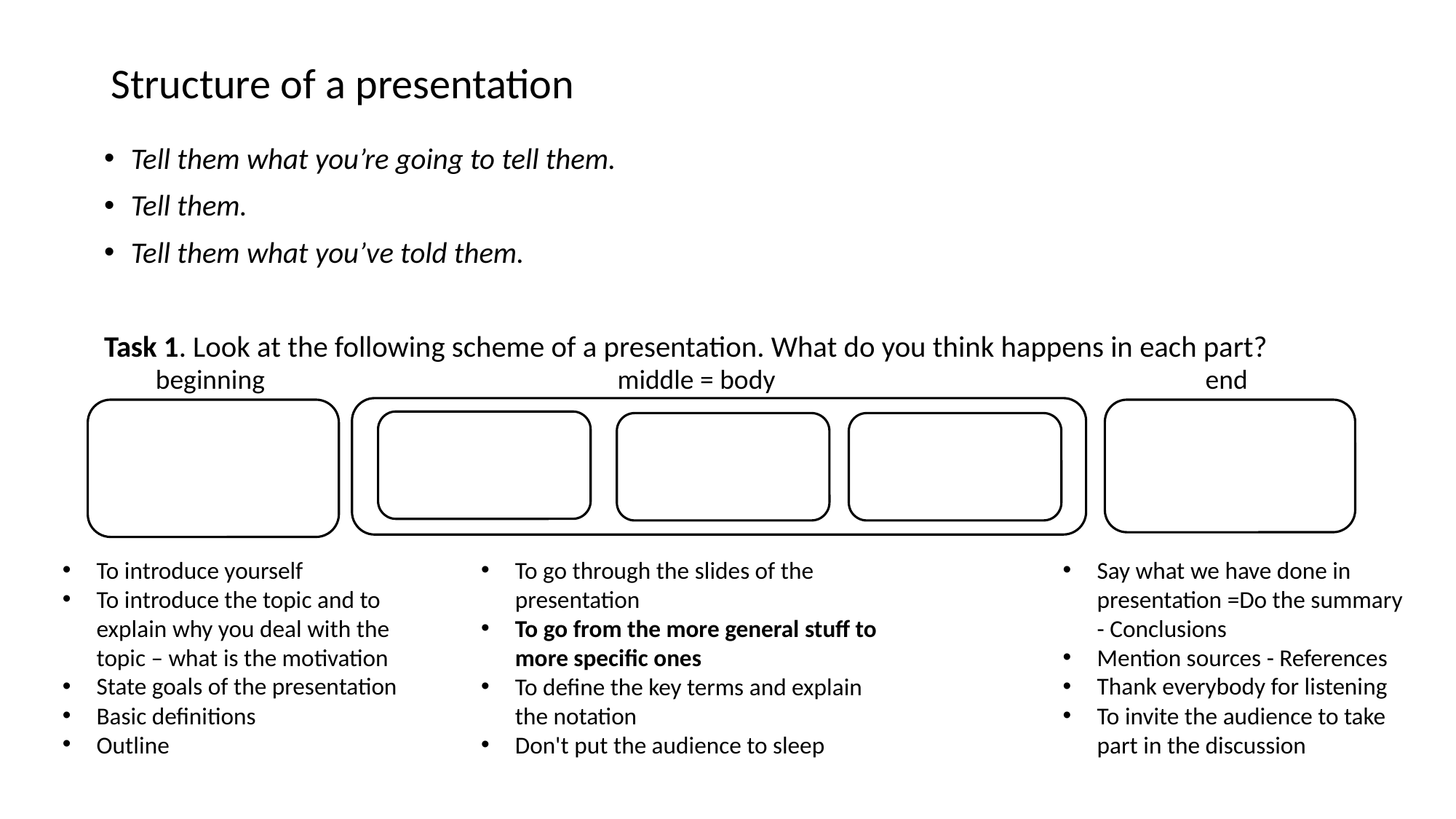

# Structure of a presentation
Tell them what you’re going to tell them.
Tell them.
Tell them what you’ve told them.

Task 1. Look at the following scheme of a presentation. What do you think happens in each part?

beginning
middle = body
end

To introduce yourself
To introduce the topic and to explain why you deal with the topic – what is the motivation
State goals of the presentation
Basic definitions
Outline

Say what we have done in presentation =Do the summary - Conclusions
Mention sources - References
Thank everybody for listening
To invite the audience to take part in the discussion
To go through the slides of the presentation
To go from the more general stuff to more specific ones
To define the key terms and explain the notation
Don't put the audience to sleep